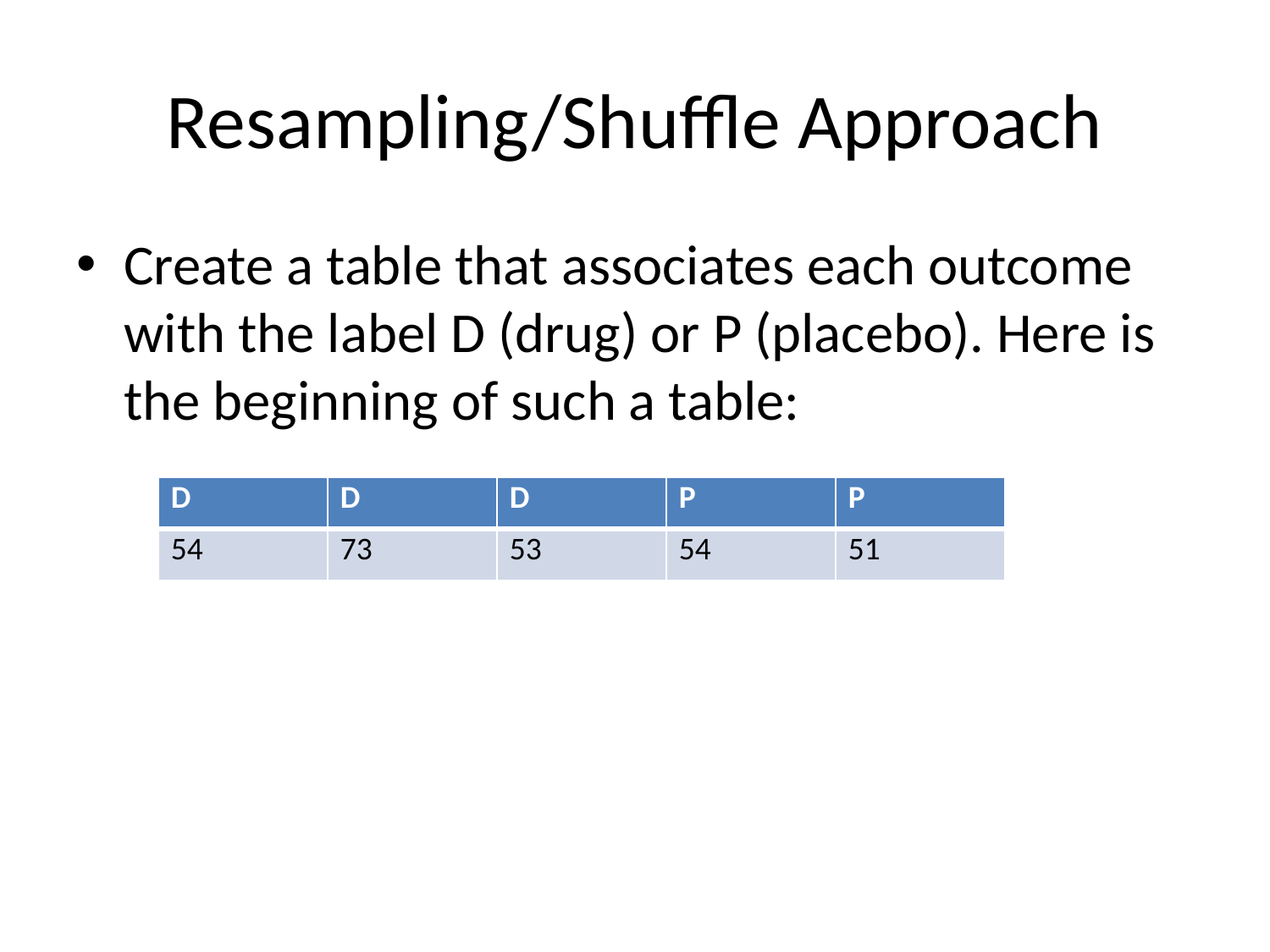

# Resampling/Shuffle Approach
Create a table that associates each outcome with the label D (drug) or P (placebo). Here is the beginning of such a table:

| D | D | D | P | P |
| --- | --- | --- | --- | --- |
| 54 | 73 | 53 | 54 | 51 |